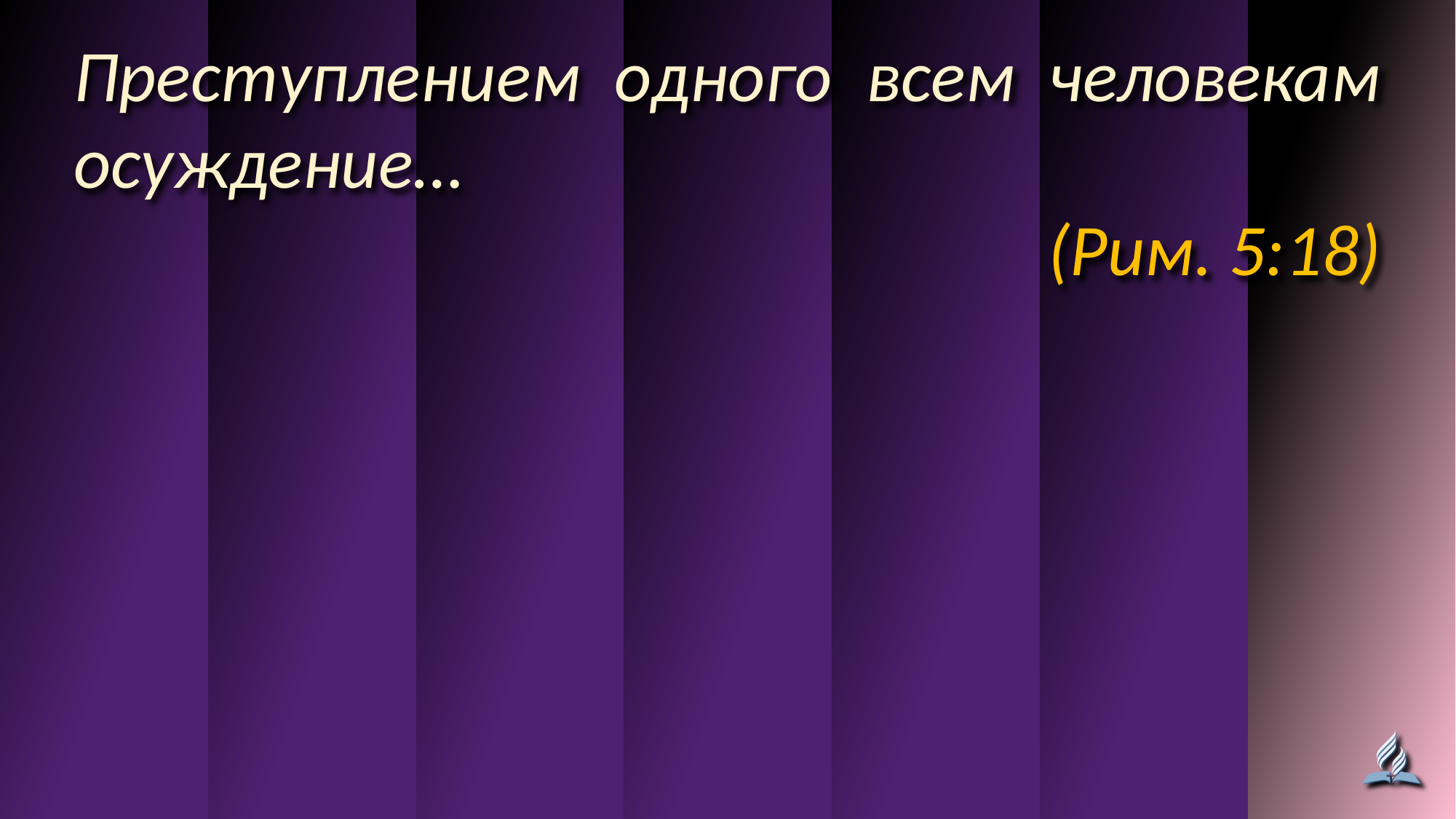

Преступлением одного всем человекам осуждение…
(Рим. 5:18)